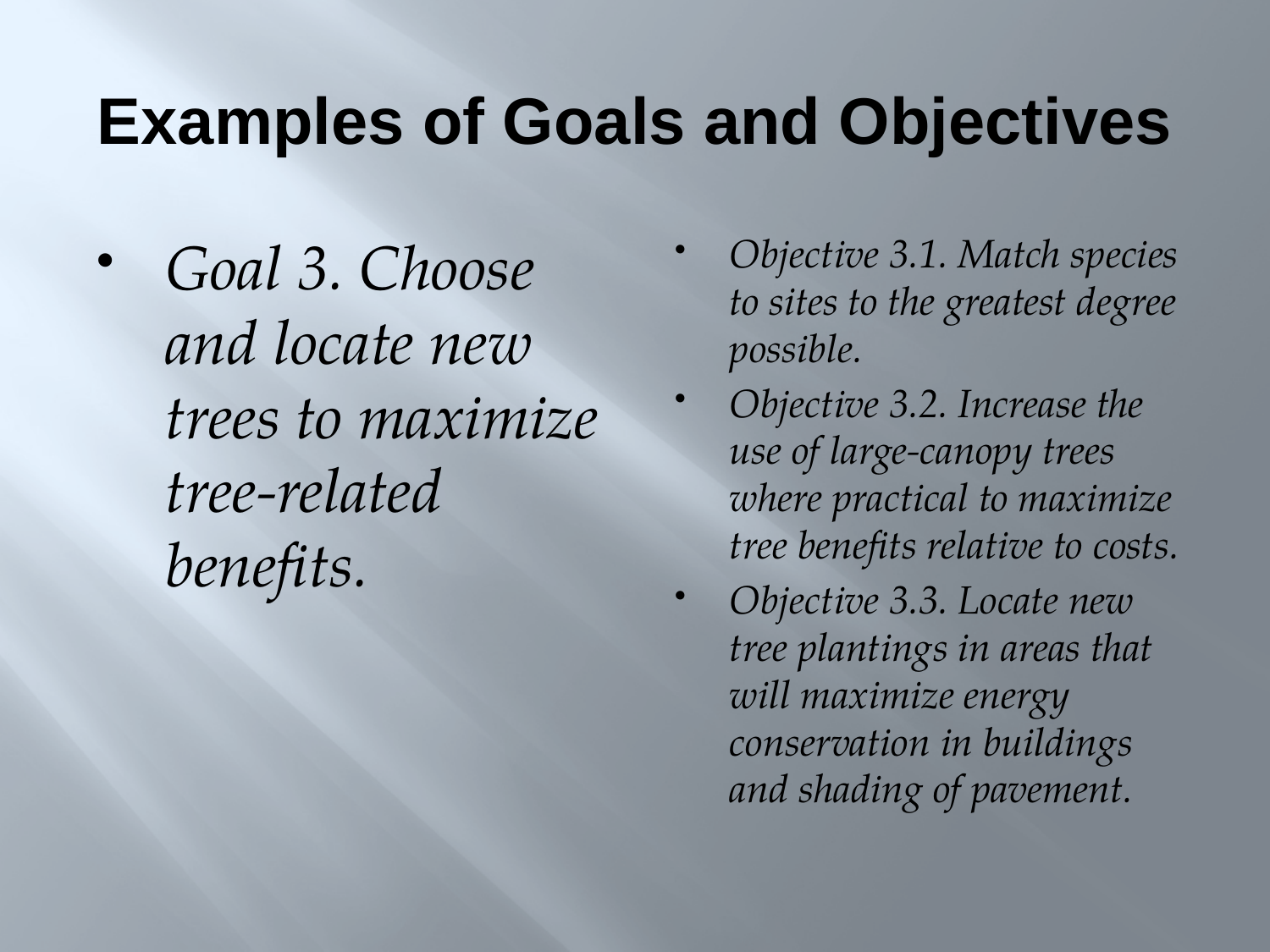

# Examples of Goals and Objectives
Goal 3. Choose and locate new trees to maximize tree-related benefits.

Objective 3.1. Match species to sites to the greatest degree possible.
Objective 3.2. Increase the use of large-canopy trees where practical to maximize tree benefits relative to costs.
Objective 3.3. Locate new tree plantings in areas that will maximize energy conservation in buildings and shading of pavement.